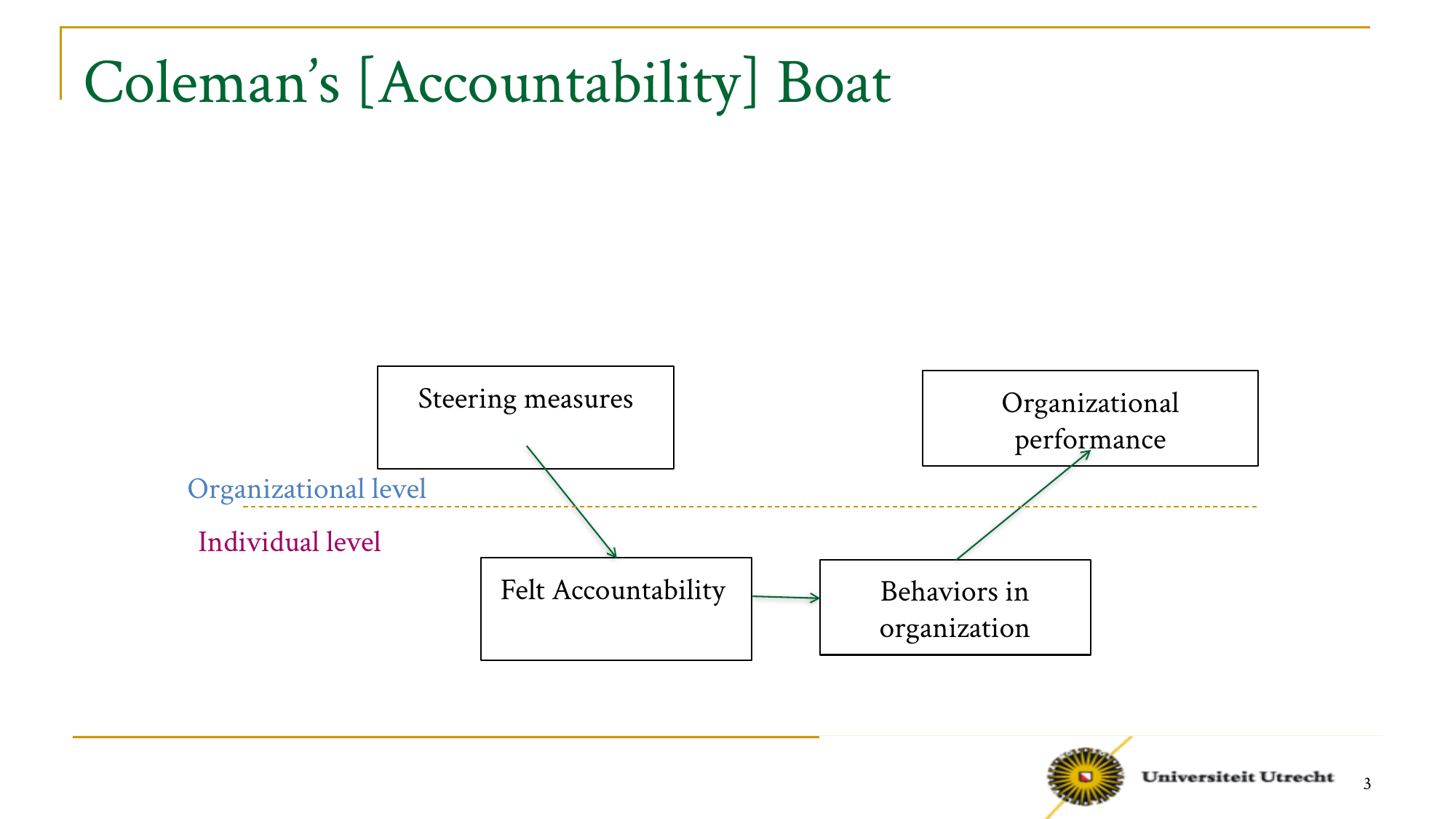

# Coleman’s [Accountability] Boat
Steering measures

Organizational performance
Organizational level
Individual level
Felt Accountability

Behaviors in organization
3